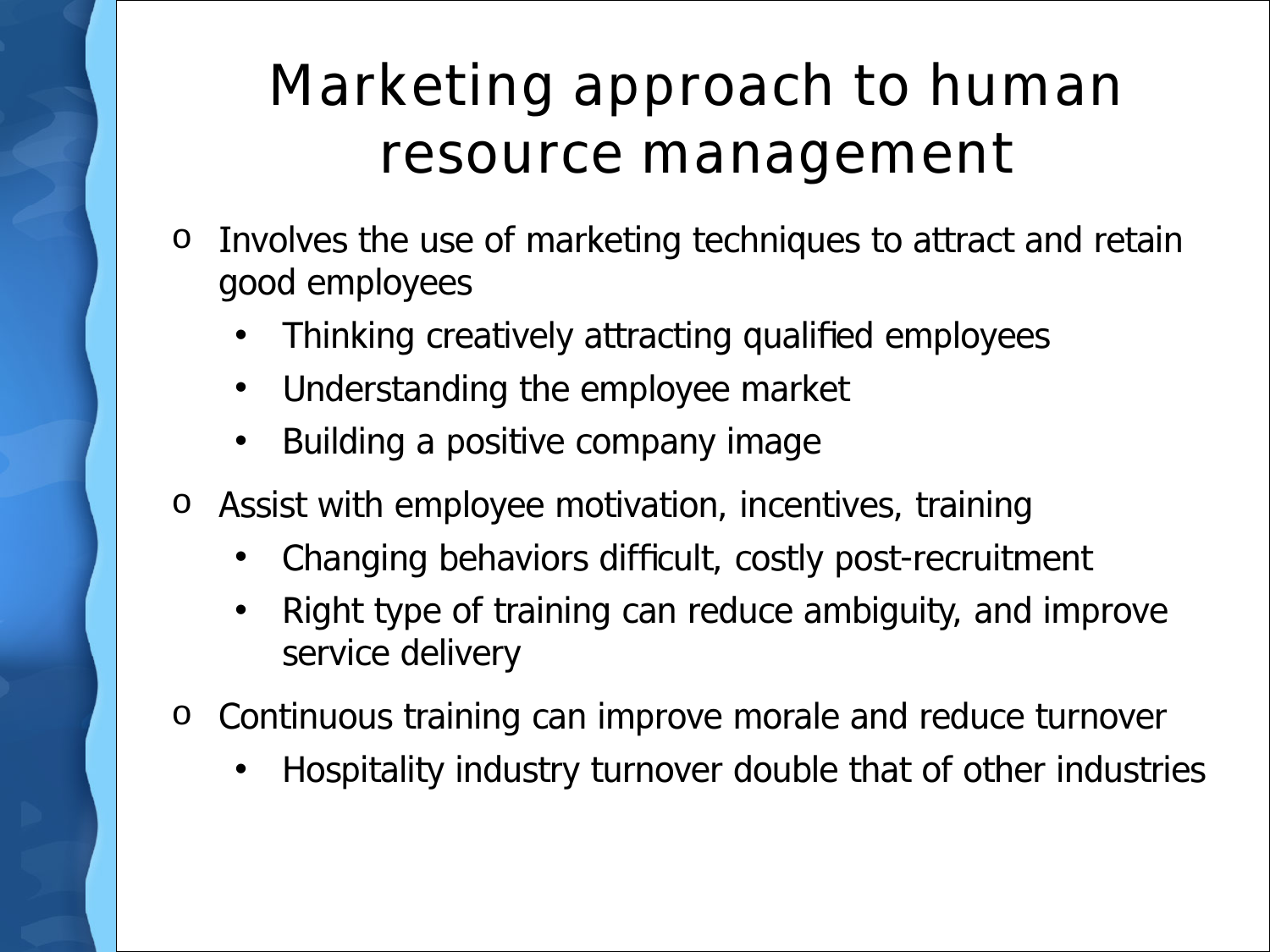

# Marketing approach to human resource management
Involves the use of marketing techniques to attract and retain good employees
Thinking creatively attracting qualified employees
Understanding the employee market
Building a positive company image
Assist with employee motivation, incentives, training
Changing behaviors difficult, costly post-recruitment
Right type of training can reduce ambiguity, and improve service delivery
Continuous training can improve morale and reduce turnover
Hospitality industry turnover double that of other industries